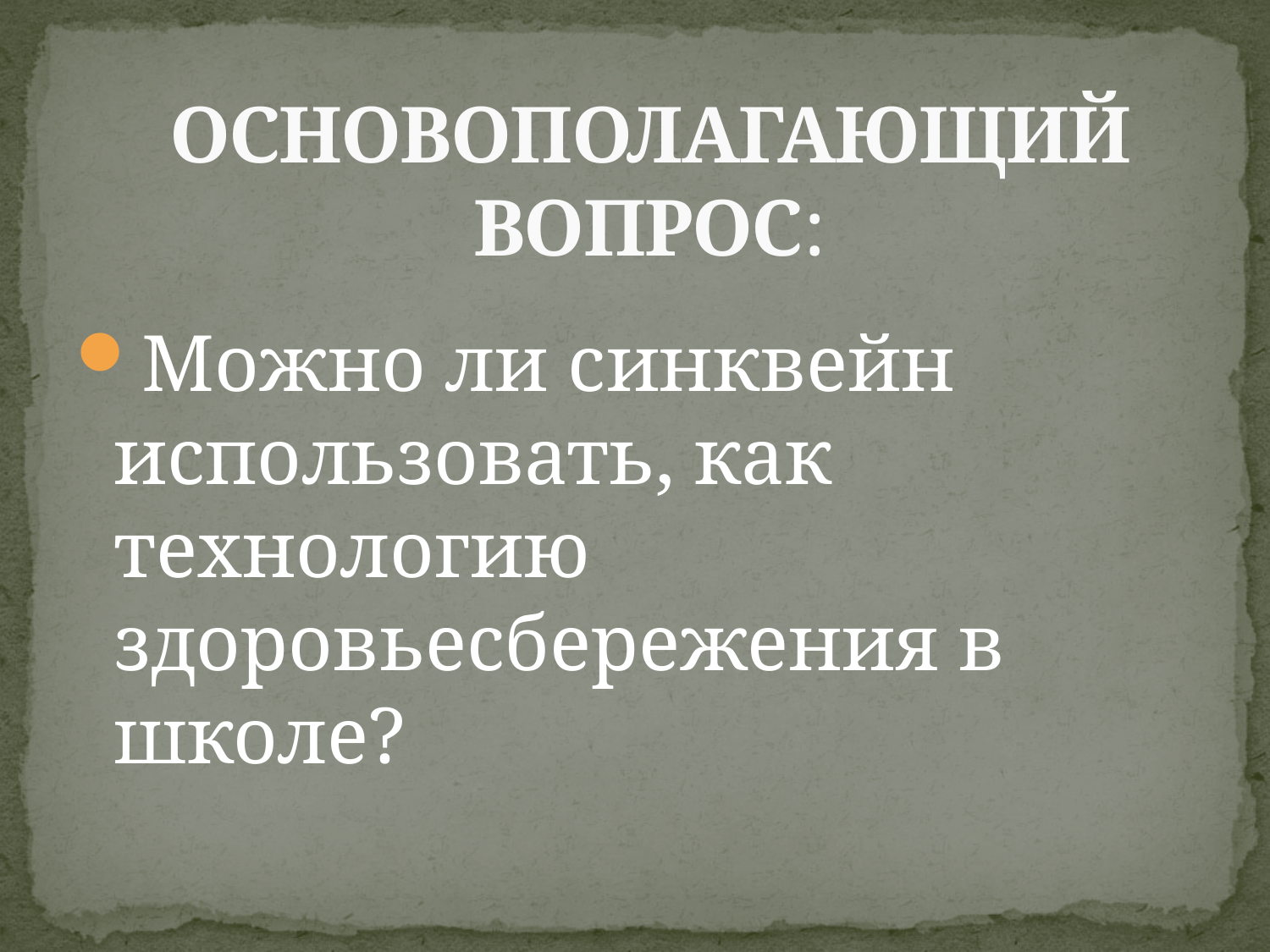

# ОСНОВОПОЛАГАЮЩИЙ ВОПРОС:
Можно ли синквейн использовать, как технологию здоровьесбережения в школе?